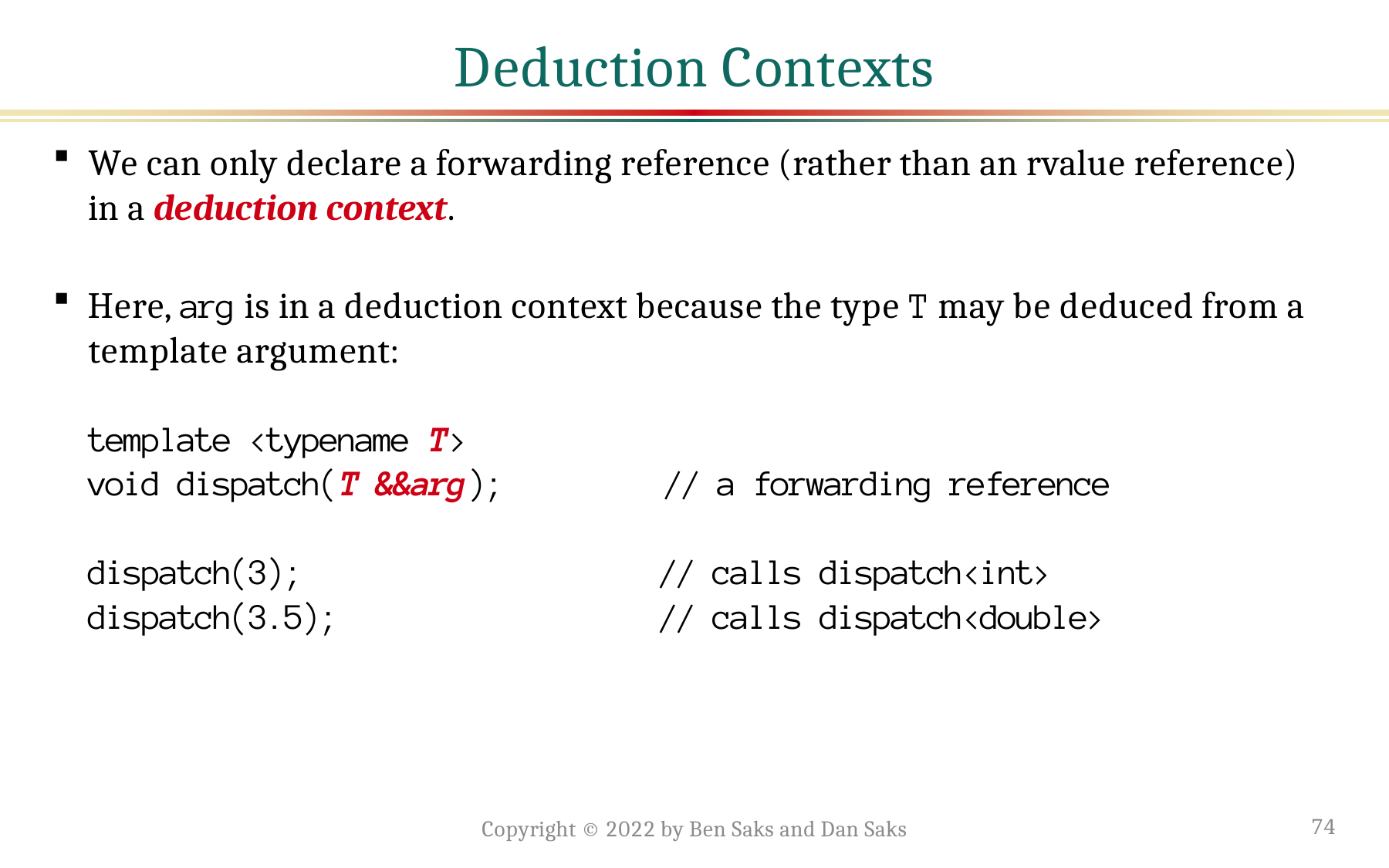

# Deduction Contexts
We can only declare a forwarding reference (rather than an rvalue reference) in a deduction context.

Here, arg is in a deduction context because the type T may be deduced from a template argument:

template <typename T>
void dispatch(T &&arg);         // a forwarding reference

dispatch(3);                    // calls dispatch<int>
dispatch(3.5);                  // calls dispatch<double>
Copyright © 2022 by Ben Saks and Dan Saks
74